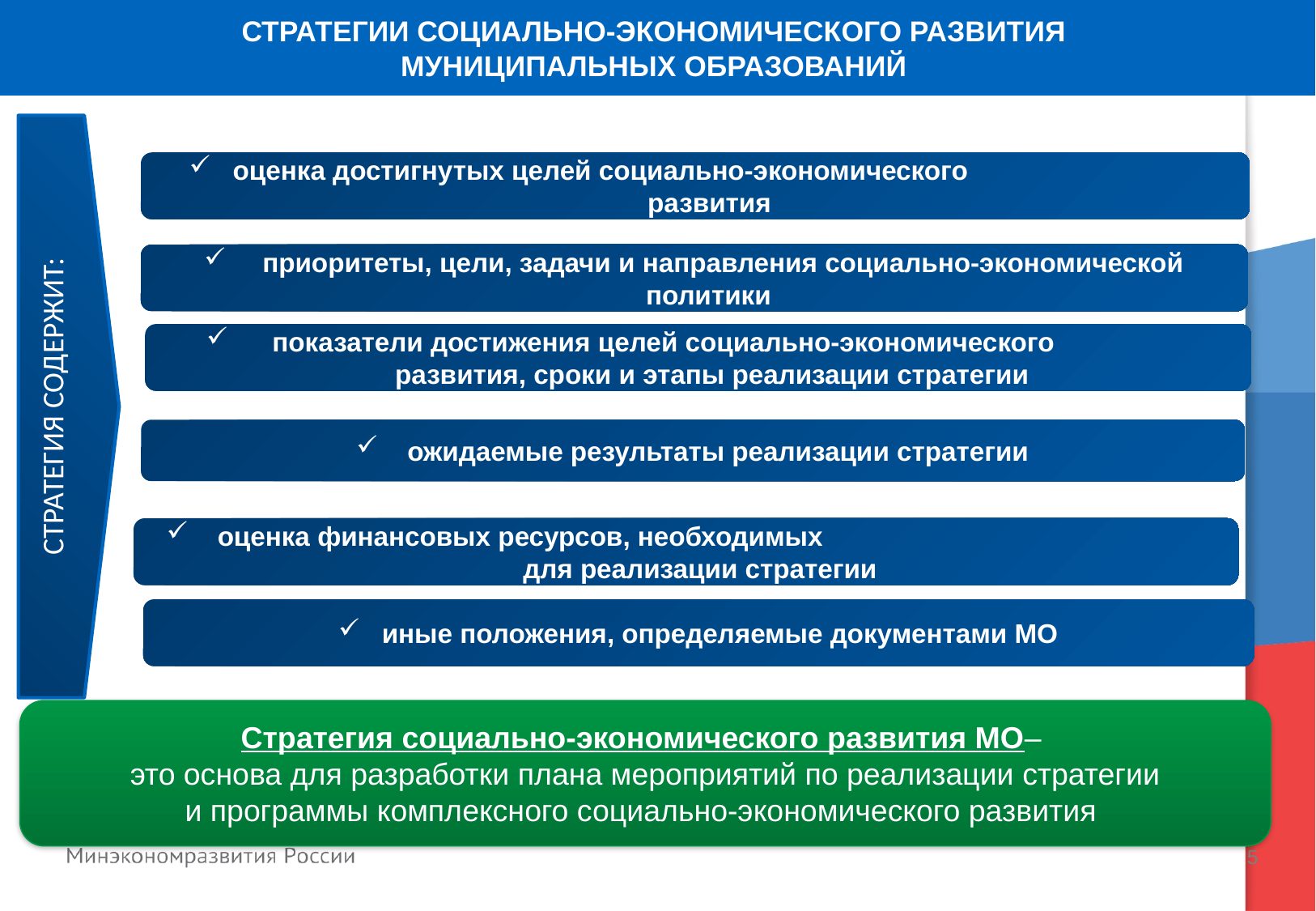

СТРАТЕГИИ СОЦИАЛЬНО-ЭКОНОМИЧЕСКОГО РАЗВИТИЯ
МУНИЦИПАЛЬНЫХ ОБРАЗОВАНИЙ
  оценка достигнутых целей социально-экономического                                развития
    приоритеты, цели, задачи и направления социально-экономической политики
     показатели достижения целей социально-экономического                   развития, сроки и этапы реализации стратегии
СТРАТЕГИЯ СОДЕРЖИТ:
   ожидаемые результаты реализации стратегии
   оценка финансовых ресурсов, необходимых                                                    для реализации стратегии
  иные положения, определяемые документами МО
Стратегия социально-экономического развития МО–
это основа для разработки плана мероприятий по реализации стратегии
и программы комплексного социально-экономического развития